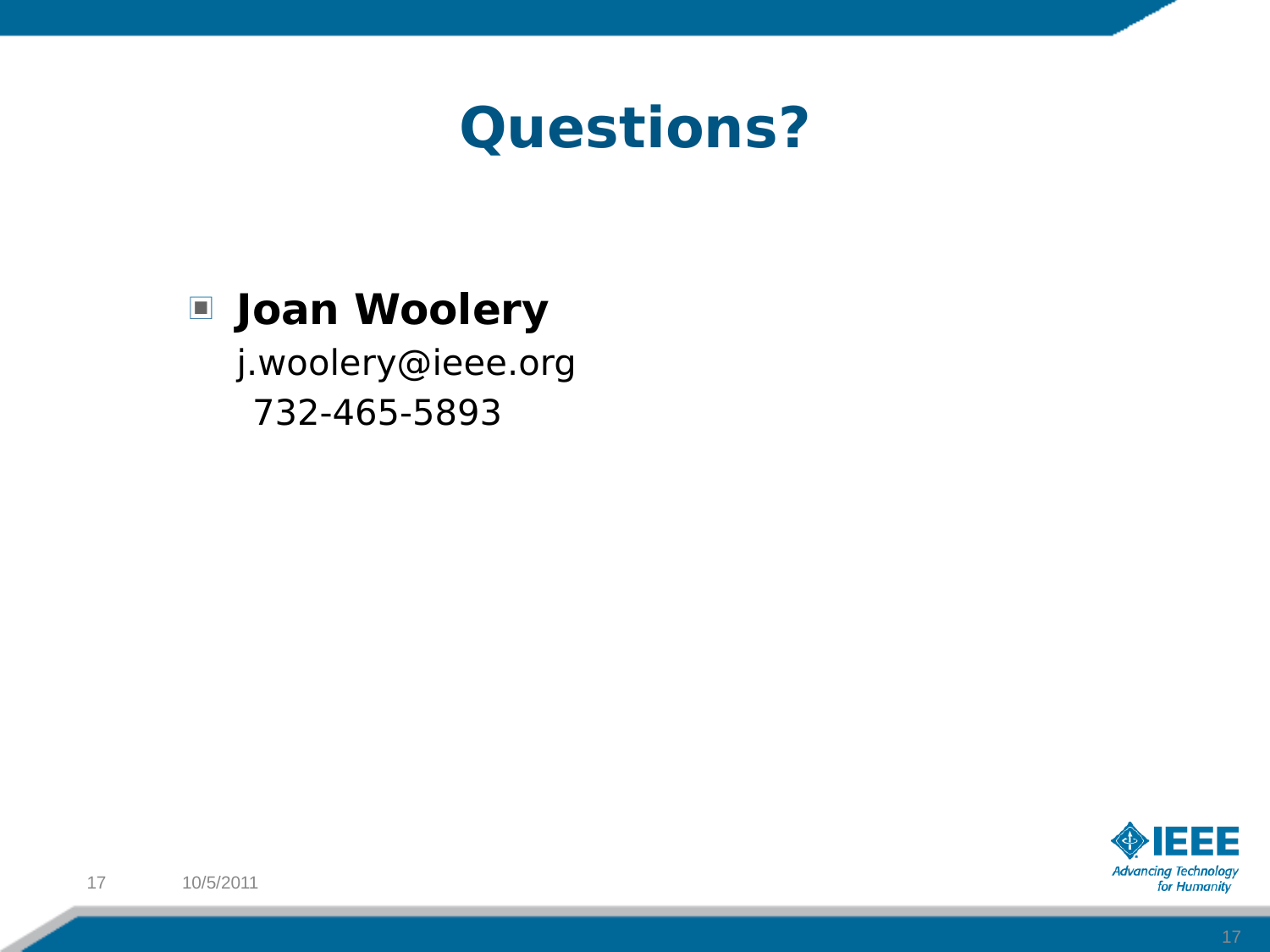

# Questions?

Joan Woolery
	j.woolery@ieee.org
732-465-5893

17
10/5/2011
17